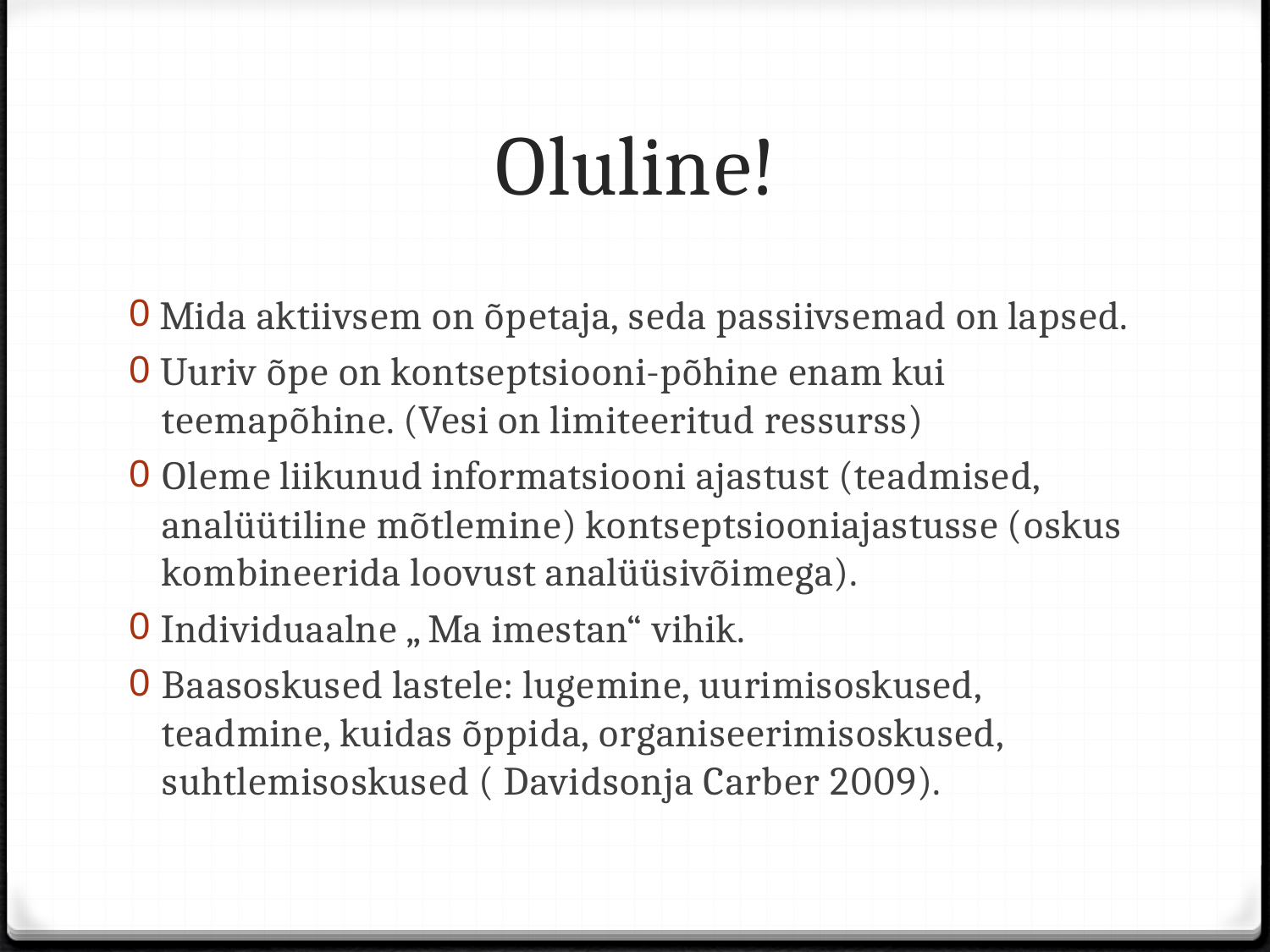

# Oluline!
Mida aktiivsem on õpetaja, seda passiivsemad on lapsed.
Uuriv õpe on kontseptsiooni-põhine enam kui teemapõhine. (Vesi on limiteeritud ressurss)
Oleme liikunud informatsiooni ajastust (teadmised, analüütiline mõtlemine) kontseptsiooniajastusse (oskus kombineerida loovust analüüsivõimega).
Individuaalne „ Ma imestan“ vihik.
Baasoskused lastele: lugemine, uurimisoskused, teadmine, kuidas õppida, organiseerimisoskused, suhtlemisoskused ( Davidsonja Carber 2009).